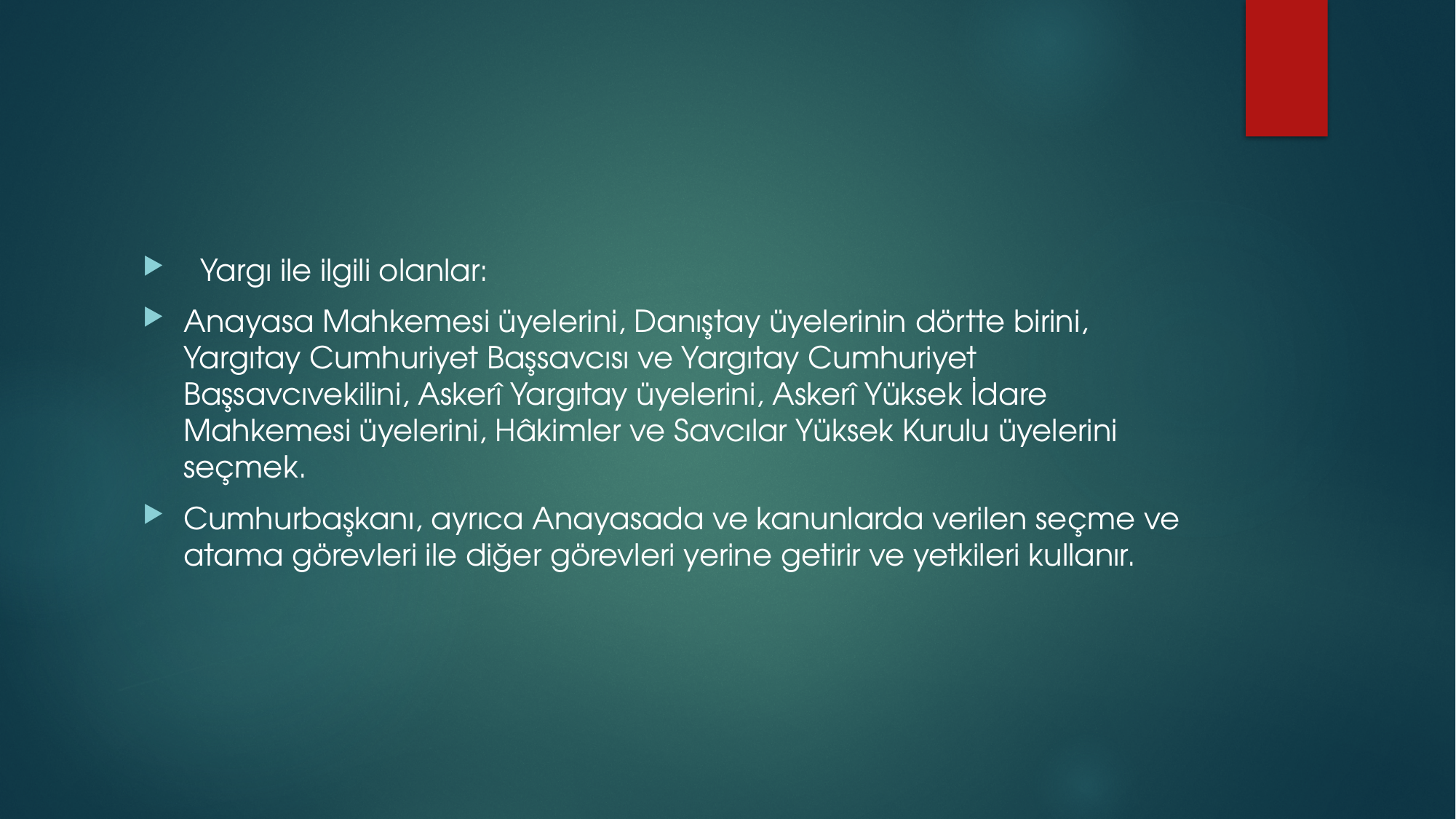

#
  Yargı ile ilgili olanlar:
Anayasa Mahkemesi üyelerini, Danıştay üyelerinin dörtte birini, Yargıtay Cumhuriyet Başsavcısı ve Yargıtay Cumhuriyet Başsavcıvekilini, Askerî Yargıtay üyelerini, Askerî Yüksek İdare Mahkemesi üyelerini, Hâkimler ve Savcılar Yüksek Kurulu üyelerini seçmek.
Cumhurbaşkanı, ayrıca Anayasada ve kanunlarda verilen seçme ve atama görevleri ile diğer görevleri yerine getirir ve yetkileri kullanır.